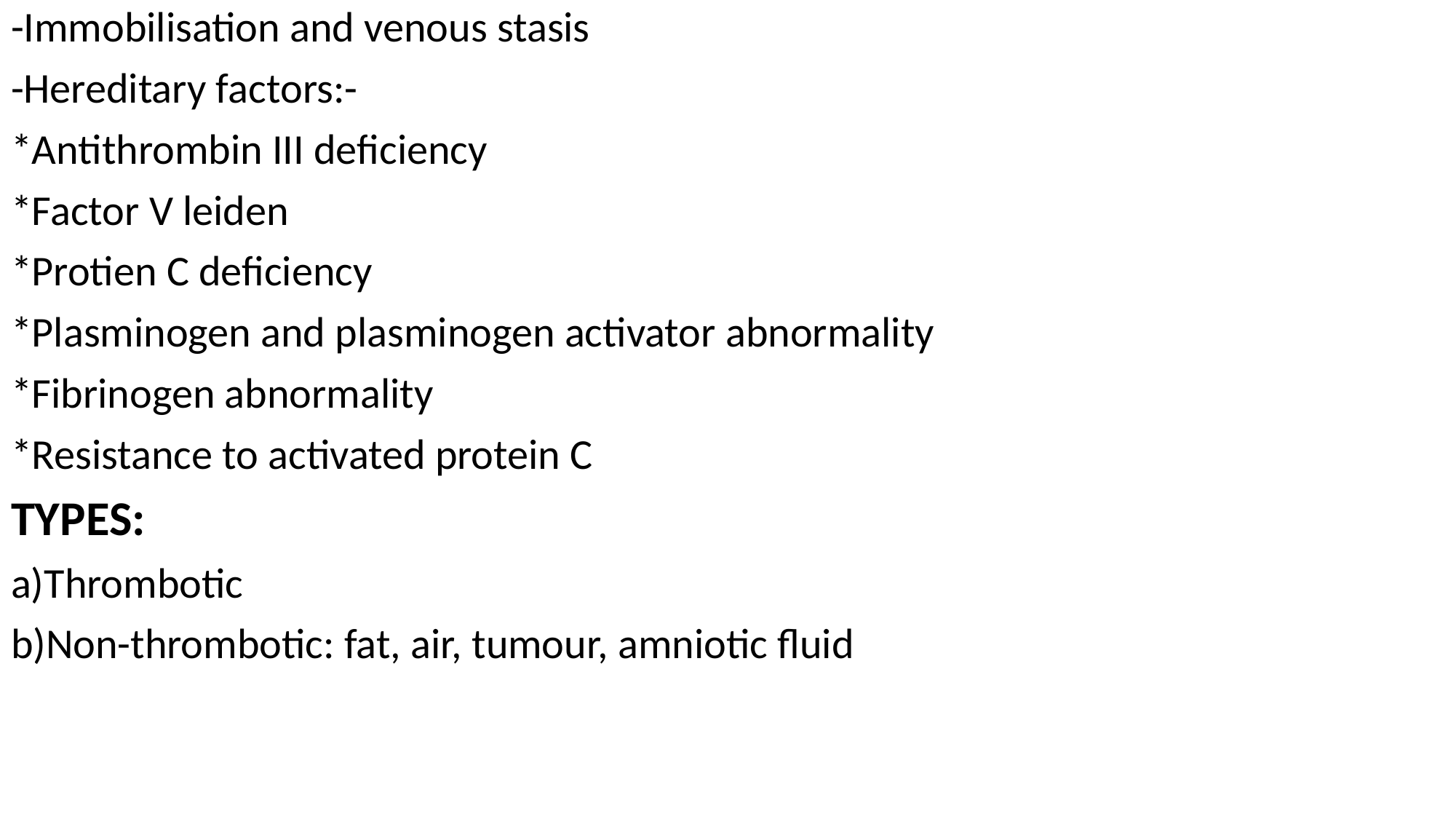

-Immobilisation and venous stasis
-Hereditary factors:-
*Antithrombin III deficiency
*Factor V leiden
*Protien C deficiency
*Plasminogen and plasminogen activator abnormality
*Fibrinogen abnormality
*Resistance to activated protein C
TYPES:
a)Thrombotic
b)Non-thrombotic: fat, air, tumour, amniotic fluid